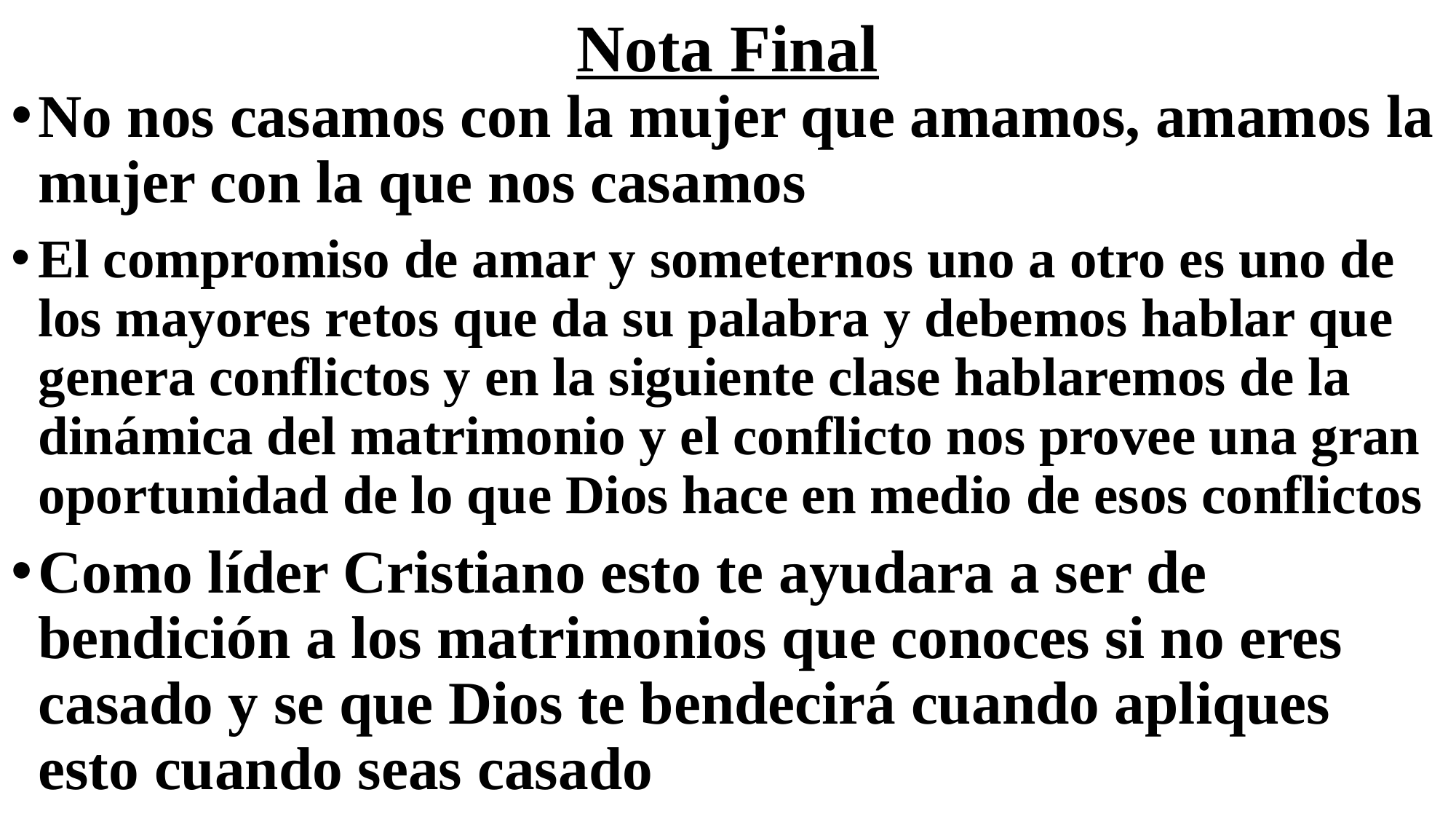

# Nota Final
No nos casamos con la mujer que amamos, amamos la mujer con la que nos casamos
El compromiso de amar y someternos uno a otro es uno de los mayores retos que da su palabra y debemos hablar que genera conflictos y en la siguiente clase hablaremos de la dinámica del matrimonio y el conflicto nos provee una gran oportunidad de lo que Dios hace en medio de esos conflictos
Como líder Cristiano esto te ayudara a ser de bendición a los matrimonios que conoces si no eres casado y se que Dios te bendecirá cuando apliques esto cuando seas casado